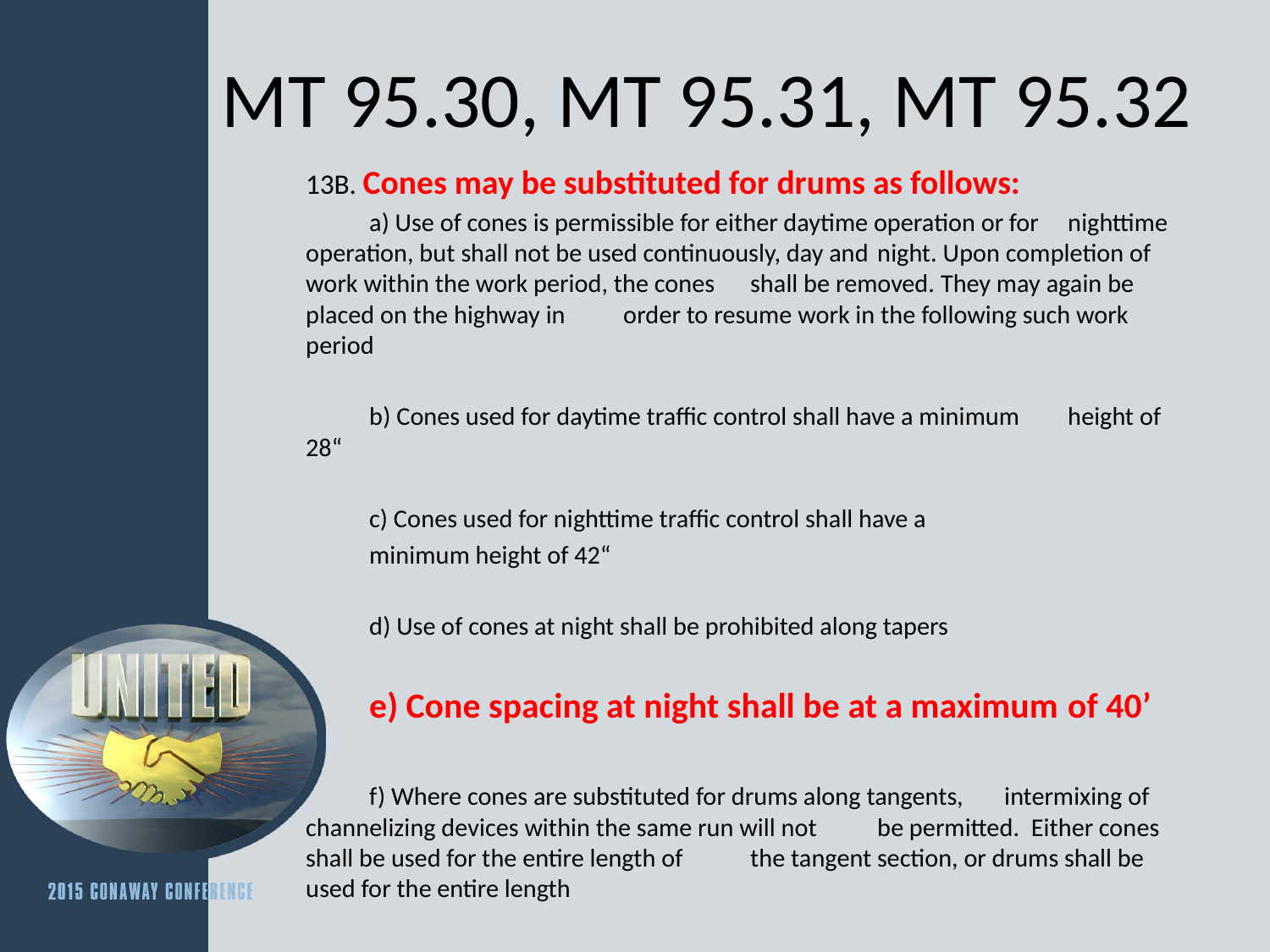

# MT 95.30, MT 95.31, MT 95.32
13B. Cones may be substituted for drums as follows:
	a) Use of cones is permissible for either daytime operation or for 	nighttime operation, but shall not be used continuously, day and 	night. Upon completion of work within the work period, the cones 	shall be removed. They may again be placed on the highway in 	order to resume work in the following such work period

	b) Cones used for daytime traffic control shall have a minimum 	height of 28“

	c) Cones used for nighttime traffic control shall have a
	minimum height of 42“

	d) Use of cones at night shall be prohibited along tapers

	e) Cone spacing at night shall be at a maximum 	of 40’

	f) Where cones are substituted for drums along tangents, 	intermixing of channelizing devices within the same run will not 	be permitted.  Either cones shall be used for the entire length of 	the tangent section, or drums shall be used for the entire length